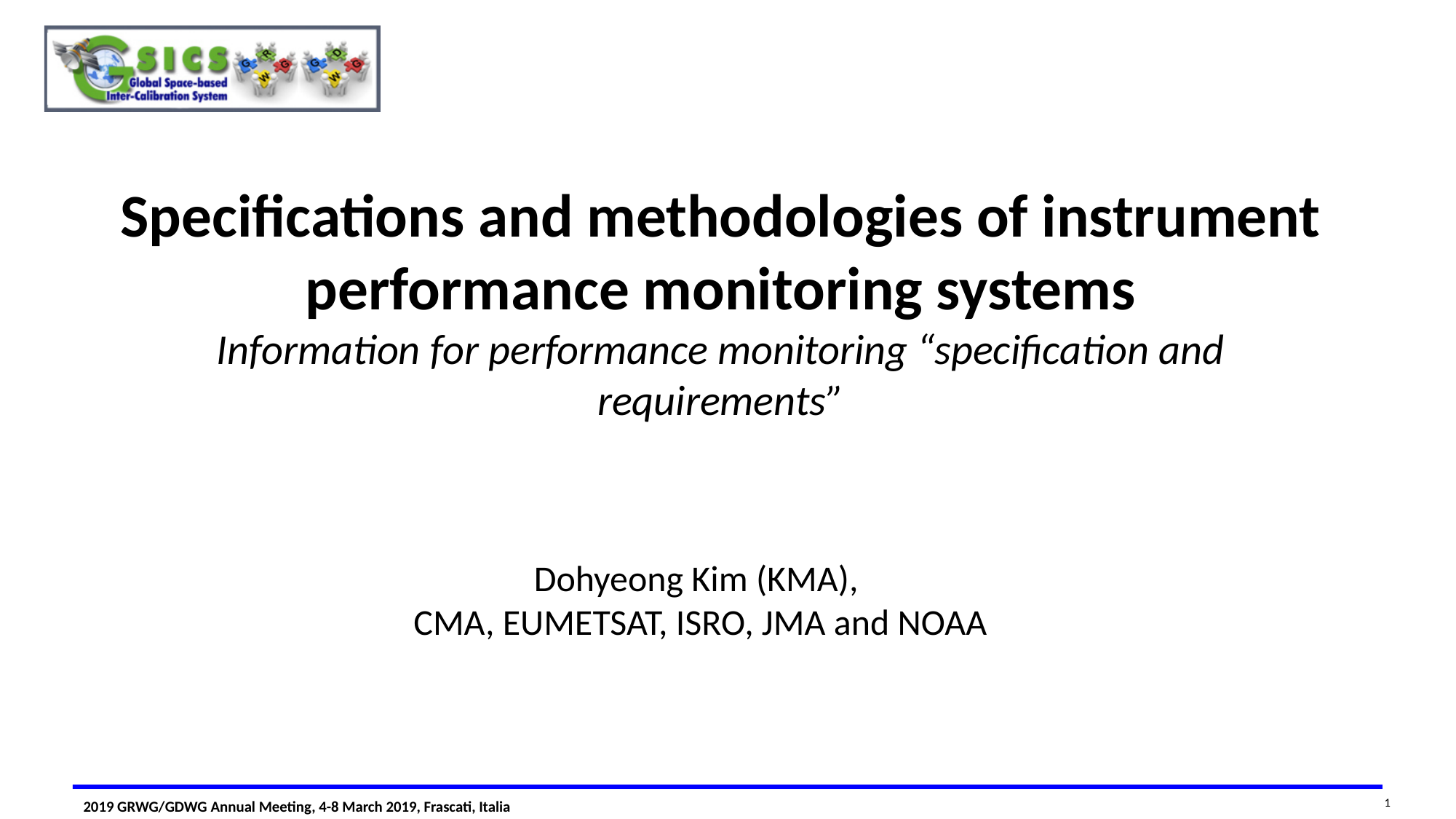

# Specifications and methodologies of instrument performance monitoring systems Information for performance monitoring “specification and requirements”
Dohyeong Kim (KMA),
CMA, EUMETSAT, ISRO, JMA and NOAA
1